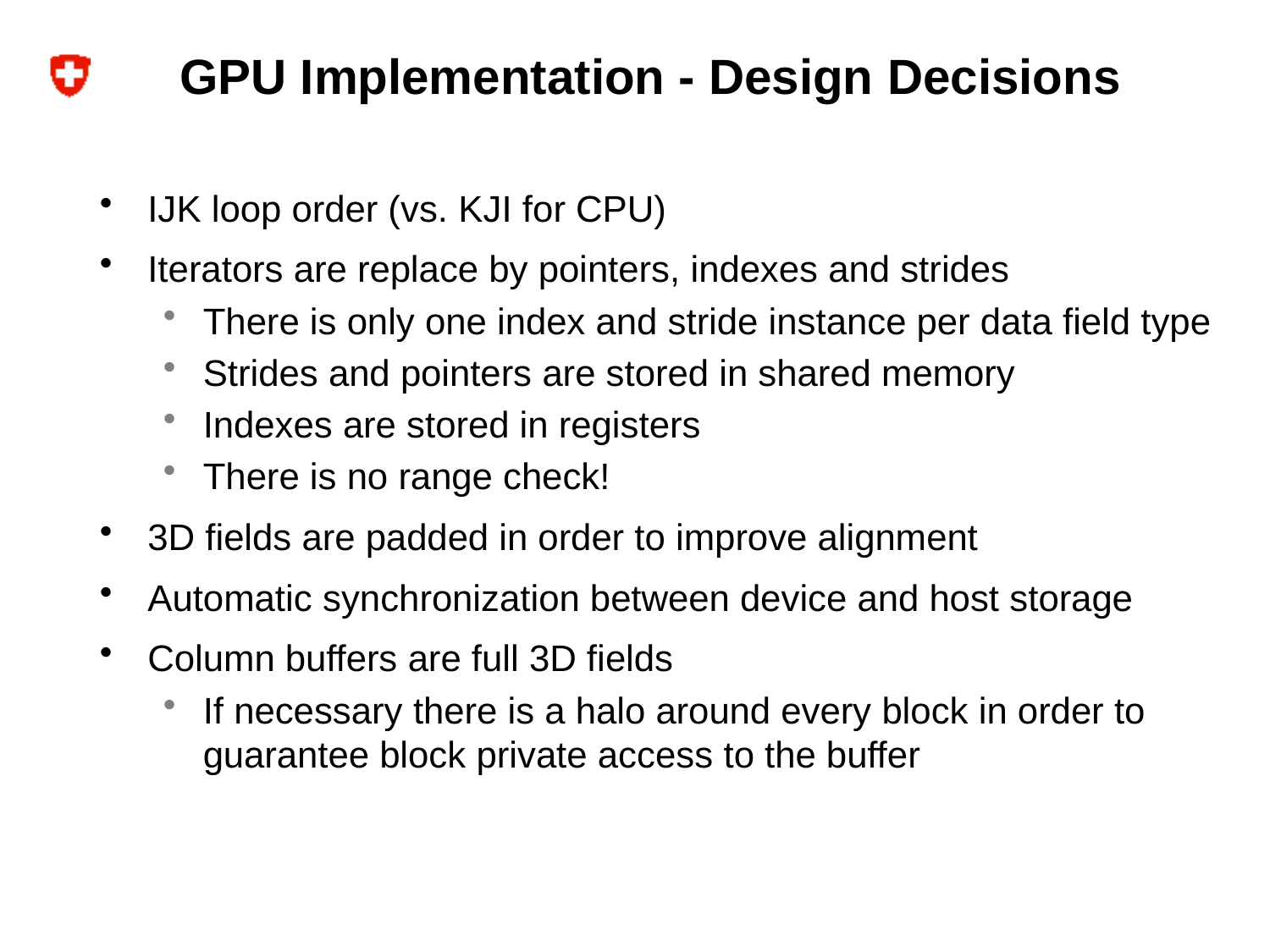

# GPU Implementation - Design Decisions
IJK loop order (vs. KJI for CPU)
Iterators are replace by pointers, indexes and strides
There is only one index and stride instance per data field type
Strides and pointers are stored in shared memory
Indexes are stored in registers
There is no range check!
3D fields are padded in order to improve alignment
Automatic synchronization between device and host storage
Column buffers are full 3D fields
If necessary there is a halo around every block in order to guarantee block private access to the buffer